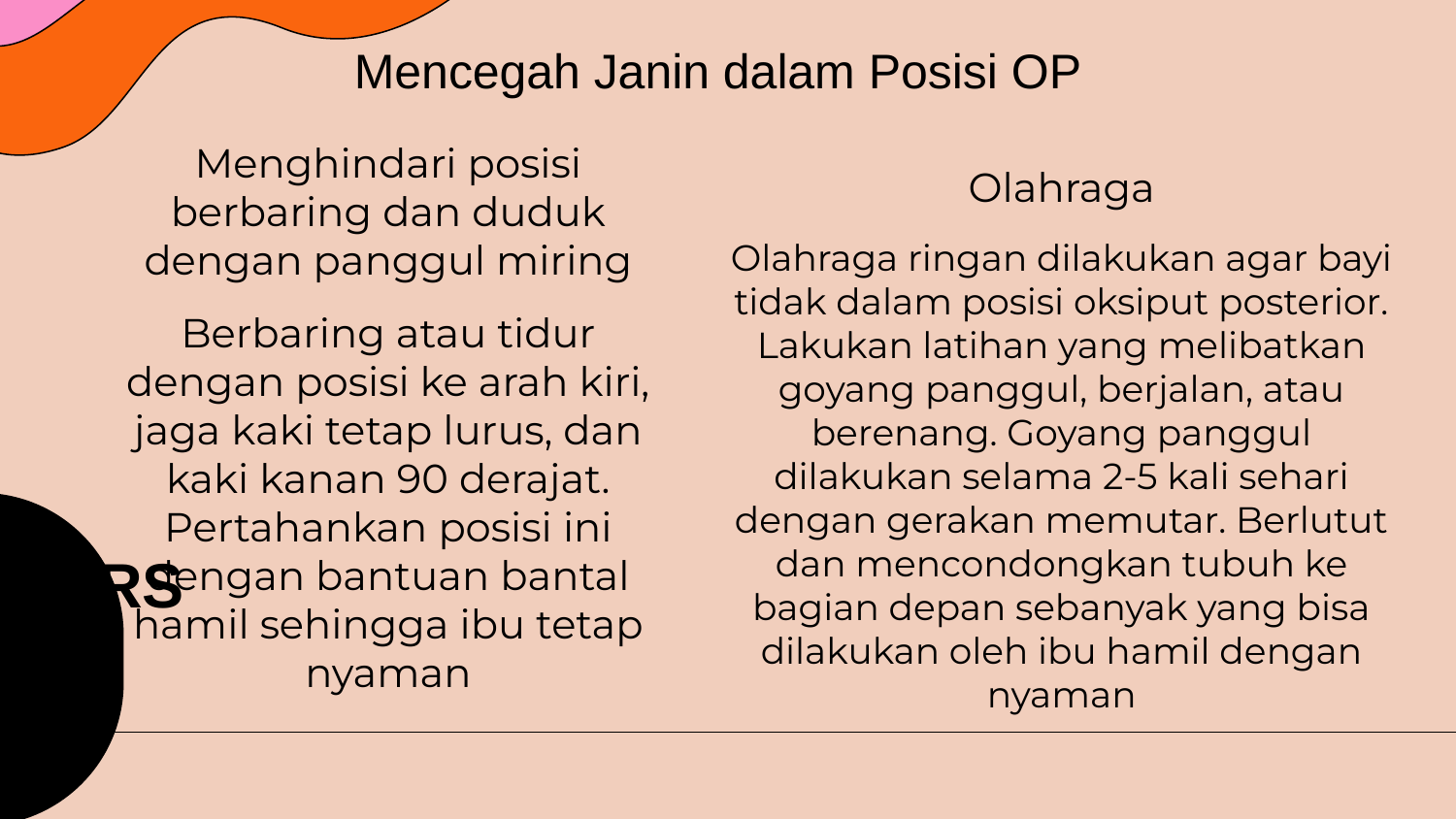

Mencegah Janin dalam Posisi OP
Menghindari posisi berbaring dan duduk dengan panggul miring
Berbaring atau tidur dengan posisi ke arah kiri, jaga kaki tetap lurus, dan kaki kanan 90 derajat. Pertahankan posisi ini dengan bantuan bantal hamil sehingga ibu tetap nyaman
Olahraga
Olahraga ringan dilakukan agar bayi tidak dalam posisi oksiput posterior. Lakukan latihan yang melibatkan goyang panggul, berjalan, atau berenang. Goyang panggul dilakukan selama 2-5 kali sehari dengan gerakan memutar. Berlutut dan mencondongkan tubuh ke bagian depan sebanyak yang bisa dilakukan oleh ibu hamil dengan nyaman
MARS